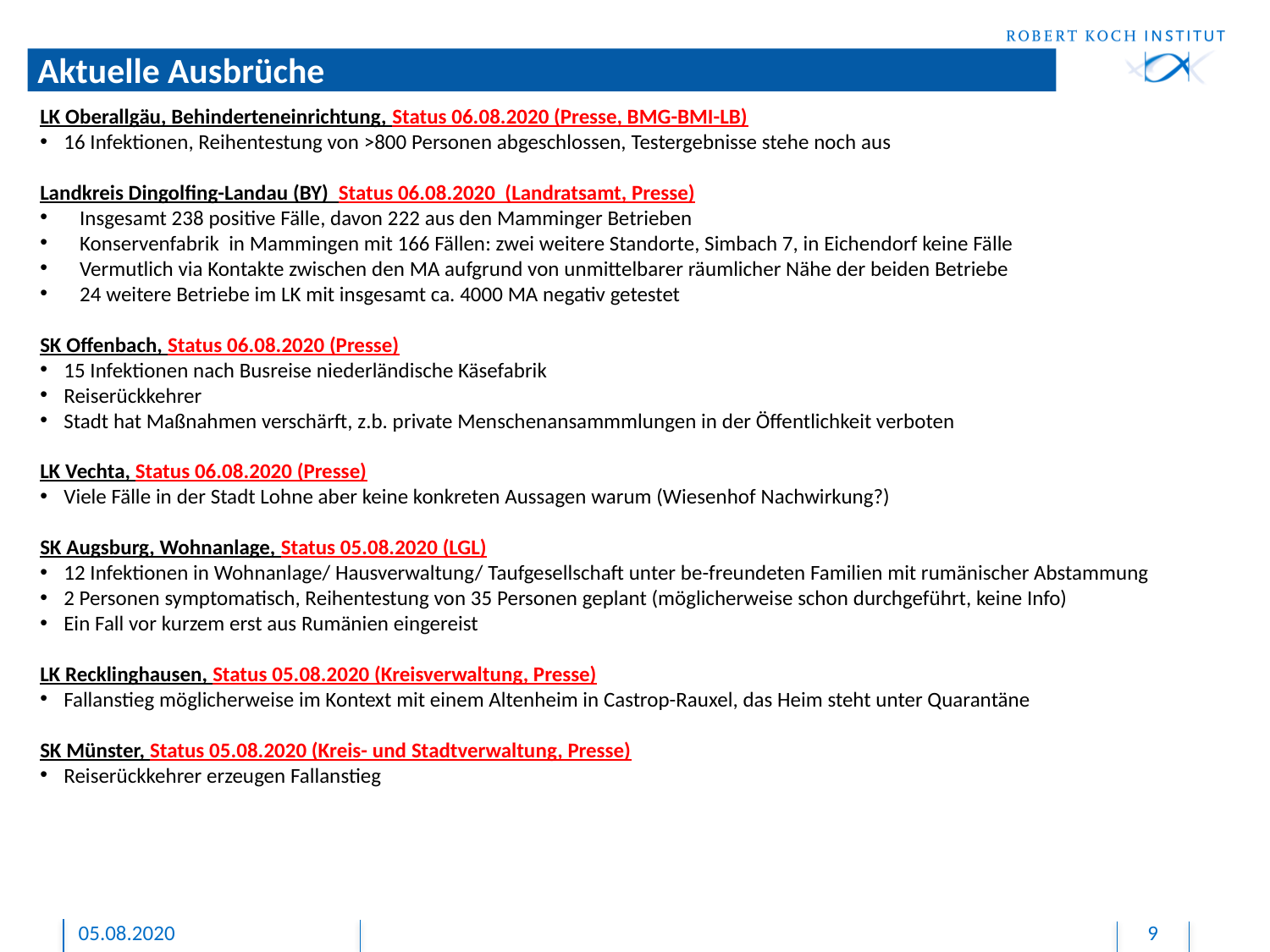

# Aktuelle Ausbrüche
LK Oberallgäu, Behinderteneinrichtung, Status 06.08.2020 (Presse, BMG-BMI-LB)
16 Infektionen, Reihentestung von >800 Personen abgeschlossen, Testergebnisse stehe noch aus

Landkreis Dingolfing-Landau (BY)  Status 06.08.2020  (Landratsamt, Presse)
Insgesamt 238 positive Fälle, davon 222 aus den Mamminger Betrieben
Konservenfabrik  in Mammingen mit 166 Fällen: zwei weitere Standorte, Simbach 7, in Eichendorf keine Fälle
Vermutlich via Kontakte zwischen den MA aufgrund von unmittelbarer räumlicher Nähe der beiden Betriebe
24 weitere Betriebe im LK mit insgesamt ca. 4000 MA negativ getestet

SK Offenbach, Status 06.08.2020 (Presse)
15 Infektionen nach Busreise niederländische Käsefabrik
Reiserückkehrer
Stadt hat Maßnahmen verschärft, z.b. private Menschenansammmlungen in der Öffentlichkeit verboten

LK Vechta, Status 06.08.2020 (Presse)
Viele Fälle in der Stadt Lohne aber keine konkreten Aussagen warum (Wiesenhof Nachwirkung?)

SK Augsburg, Wohnanlage, Status 05.08.2020 (LGL)
12 Infektionen in Wohnanlage/ Hausverwaltung/ Taufgesellschaft unter be-freundeten Familien mit rumänischer Abstammung
2 Personen symptomatisch, Reihentestung von 35 Personen geplant (möglicherweise schon durchgeführt, keine Info)
Ein Fall vor kurzem erst aus Rumänien eingereist

LK Recklinghausen, Status 05.08.2020 (Kreisverwaltung, Presse)
Fallanstieg möglicherweise im Kontext mit einem Altenheim in Castrop-Rauxel, das Heim steht unter Quarantäne

SK Münster, Status 05.08.2020 (Kreis- und Stadtverwaltung, Presse)
Reiserückkehrer erzeugen Fallanstieg

05.08.2020

9